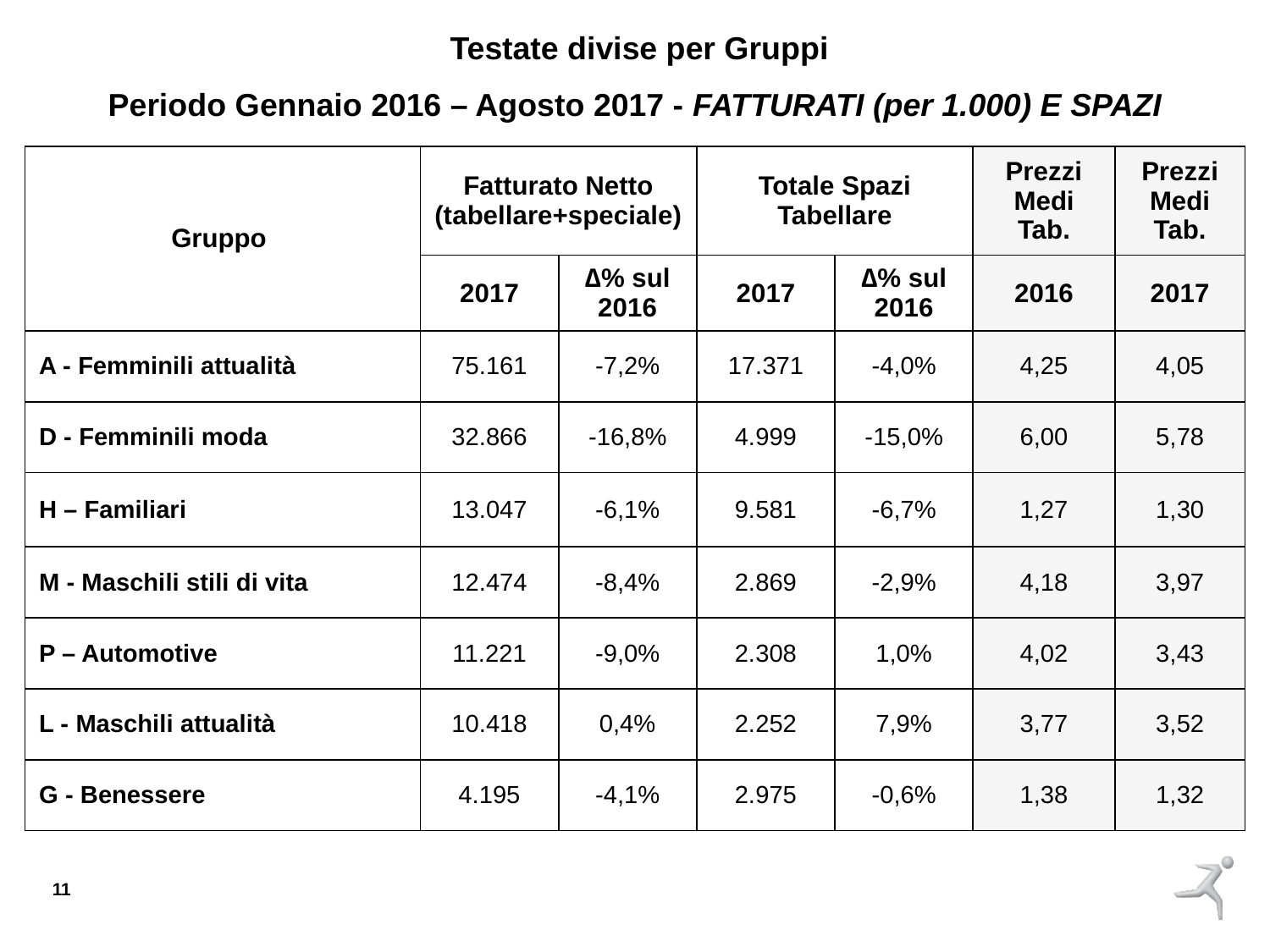

Testate divise per Gruppi
Periodo Gennaio 2016 – Agosto 2017 - FATTURATI (per 1.000) E SPAZI
| Gruppo | Fatturato Netto (tabellare+speciale) |  | Totale Spazi Tabellare |  | Prezzi Medi Tab. | Prezzi Medi Tab. |
| --- | --- | --- | --- | --- | --- | --- |
|  | 2017 | ∆% sul 2016 | 2017 | ∆% sul 2016 | 2016 | 2017 |
| A - Femminili attualità | 75.161 | -7,2% | 17.371 | -4,0% | 4,25 | 4,05 |
| D - Femminili moda | 32.866 | -16,8% | 4.999 | -15,0% | 6,00 | 5,78 |
| H – Familiari | 13.047 | -6,1% | 9.581 | -6,7% | 1,27 | 1,30 |
| M - Maschili stili di vita | 12.474 | -8,4% | 2.869 | -2,9% | 4,18 | 3,97 |
| P – Automotive | 11.221 | -9,0% | 2.308 | 1,0% | 4,02 | 3,43 |
| L - Maschili attualità | 10.418 | 0,4% | 2.252 | 7,9% | 3,77 | 3,52 |
| G - Benessere | 4.195 | -4,1% | 2.975 | -0,6% | 1,38 | 1,32 |